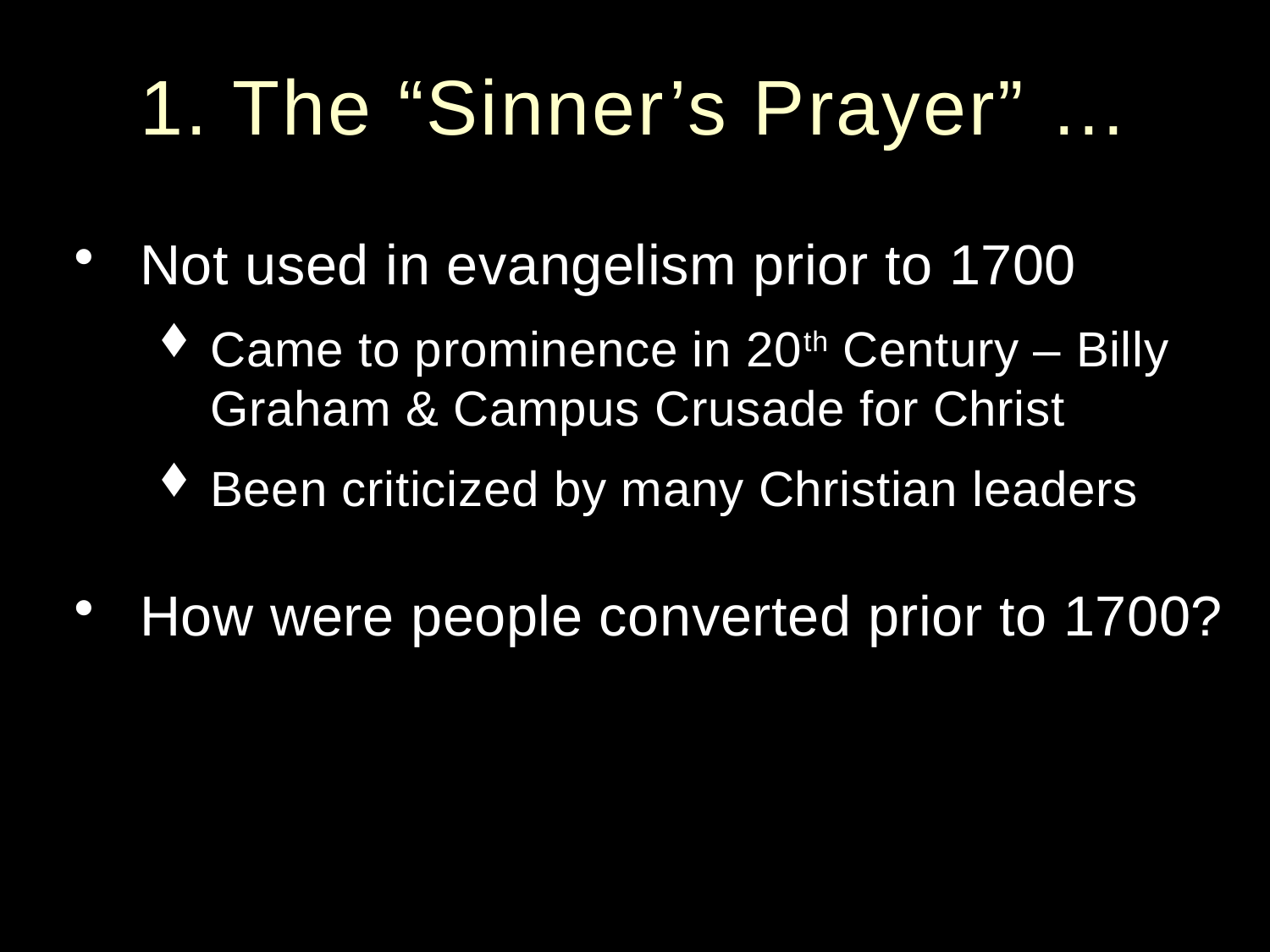

# 1. The “Sinner’s Prayer” …
Not used in evangelism prior to 1700
Came to prominence in 20th Century – Billy Graham & Campus Crusade for Christ
Been criticized by many Christian leaders
How were people converted prior to 1700?